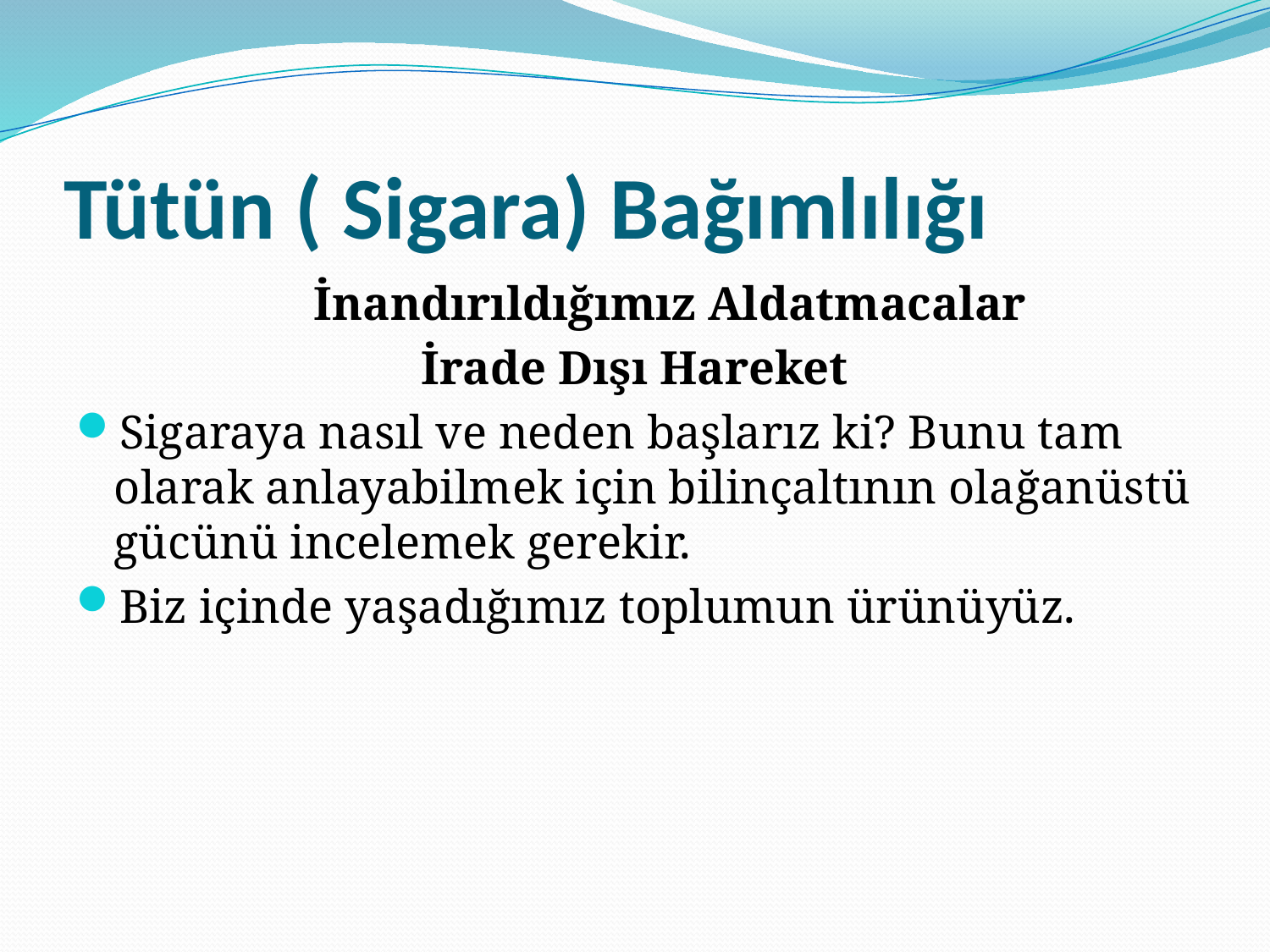

# Tütün ( Sigara) Bağımlılığı
      İnandırıldığımız Aldatmacalar
İrade Dışı Hareket
Sigaraya nasıl ve neden başlarız ki? Bunu tam olarak anlayabilmek için bilinçaltının olağanüstü gücünü incelemek gerekir.
Biz içinde yaşadığımız toplumun ürünüyüz.